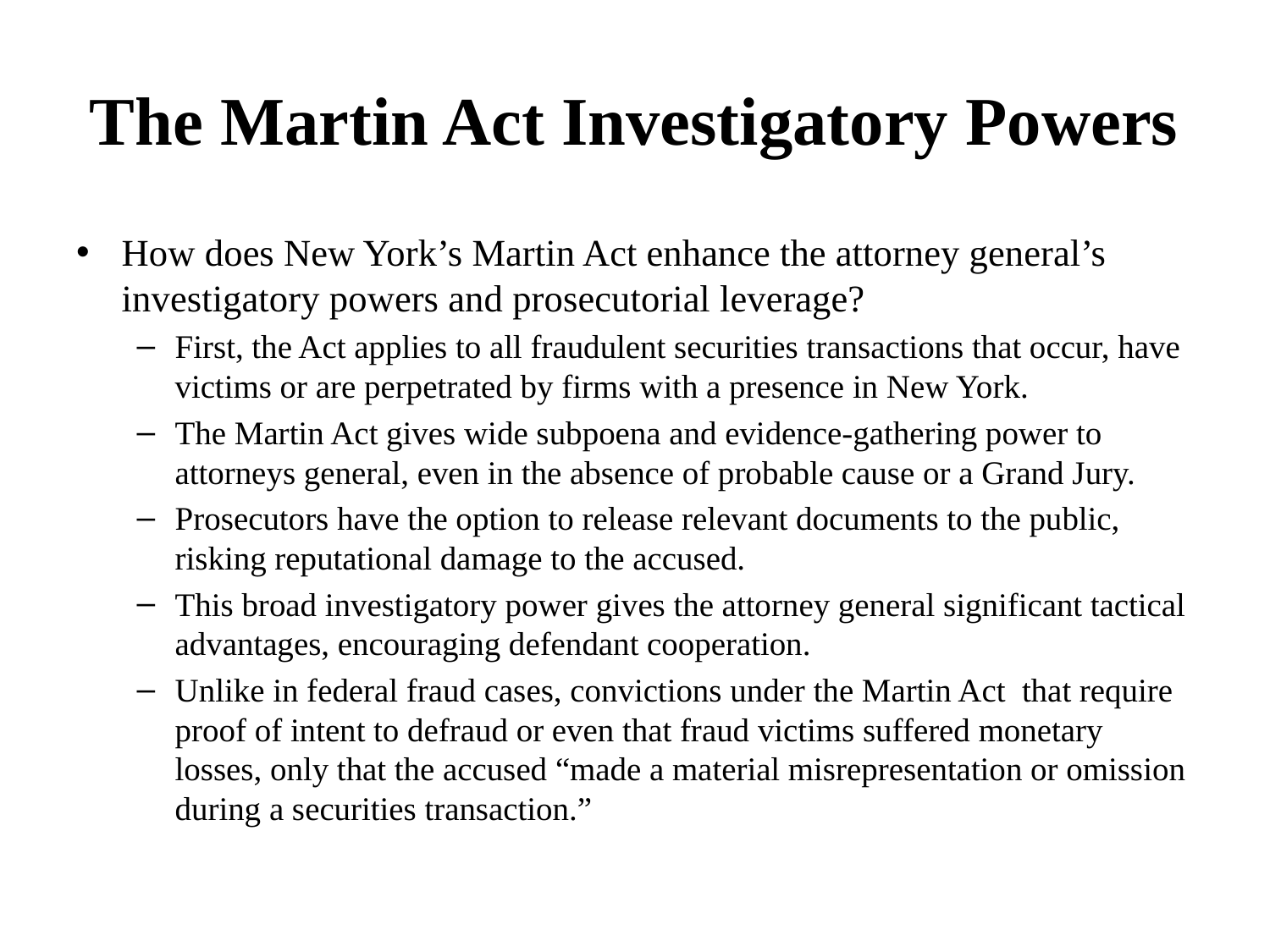

# The Martin Act Investigatory Powers
How does New York’s Martin Act enhance the attorney general’s investigatory powers and prosecutorial leverage?
First, the Act applies to all fraudulent securities transactions that occur, have victims or are perpetrated by firms with a presence in New York.
The Martin Act gives wide subpoena and evidence-gathering power to attorneys general, even in the absence of probable cause or a Grand Jury.
Prosecutors have the option to release relevant documents to the public, risking reputational damage to the accused.
This broad investigatory power gives the attorney general significant tactical advantages, encouraging defendant cooperation.
Unlike in federal fraud cases, convictions under the Martin Act  that require proof of intent to defraud or even that fraud victims suffered monetary losses, only that the accused “made a material misrepresentation or omission during a securities transaction.”